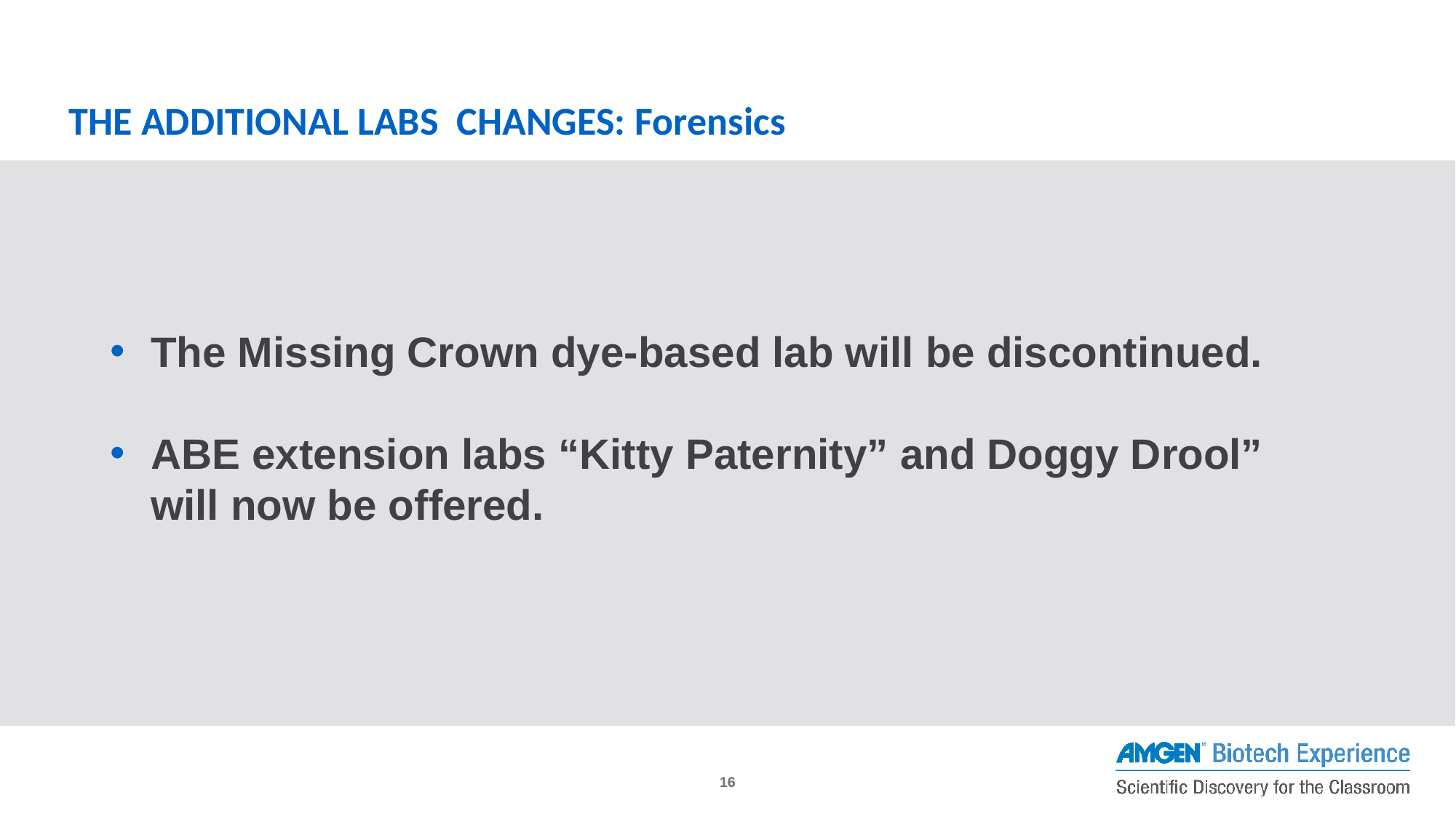

# THE ADDITIONAL LABS  CHANGES: Forensics

The Missing Crown dye-based lab will be discontinued.

ABE extension labs “Kitty Paternity” and Doggy Drool” will now be offered.